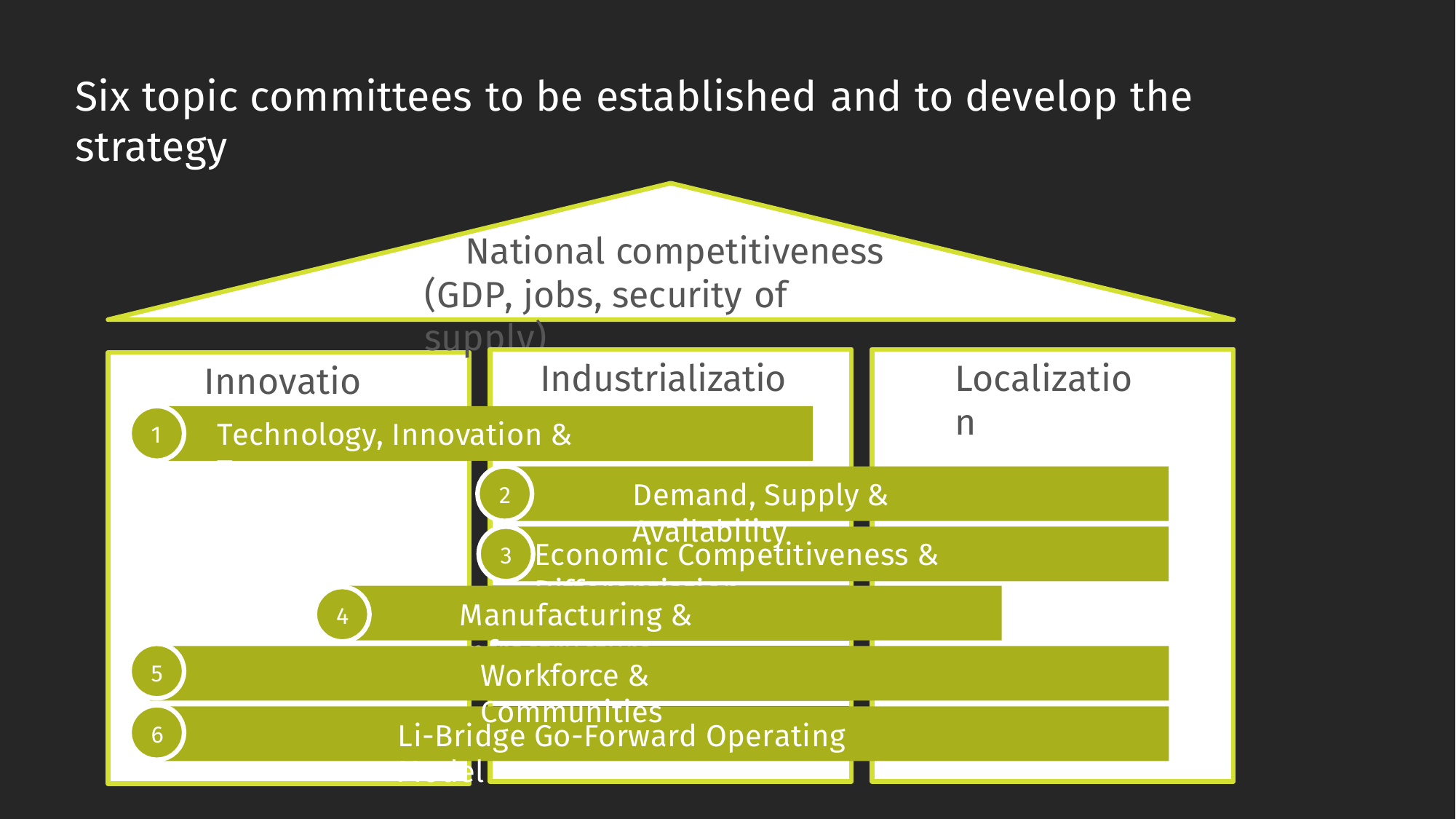

# Six topic committees to be established and to develop the strategy

National competitiveness  (GDP, jobs, security of supply)

Industrialization
Localization
Innovation

Technology, Innovation & Transparency
1

Demand, Supply & Availability
2

Economic Competitiveness & Differentiation
3

Manufacturing & Infrastructure
4

Workforce & Communities
5

Li-Bridge Go-Forward Operating Model
6